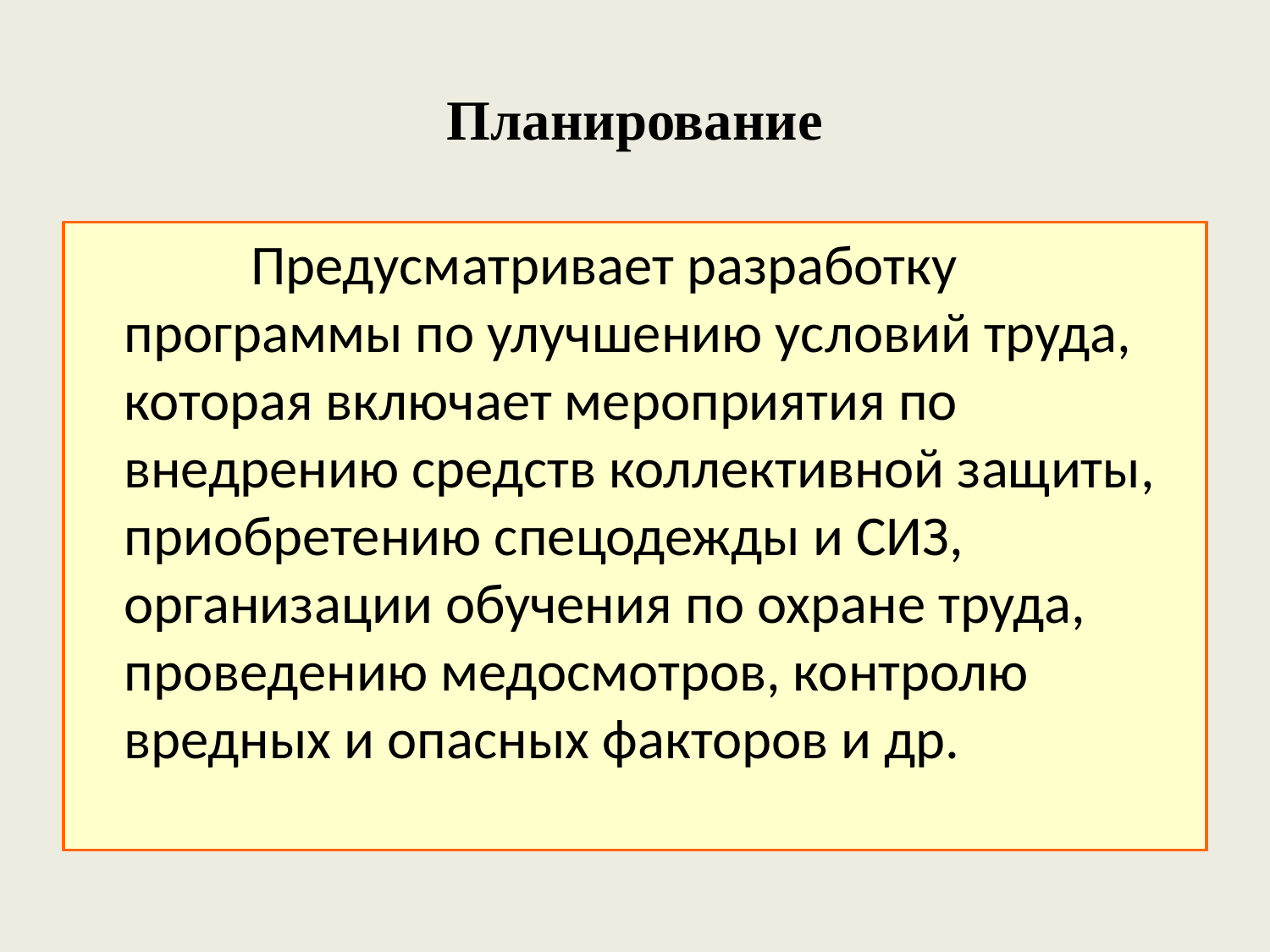

# Планирование
		Предусматривает разработку программы по улучшению условий труда, которая включает мероприятия по внедрению средств коллективной защиты, приобретению спецодежды и СИЗ, организации обучения по охране труда, проведению медосмотров, контролю вредных и опасных факторов и др.